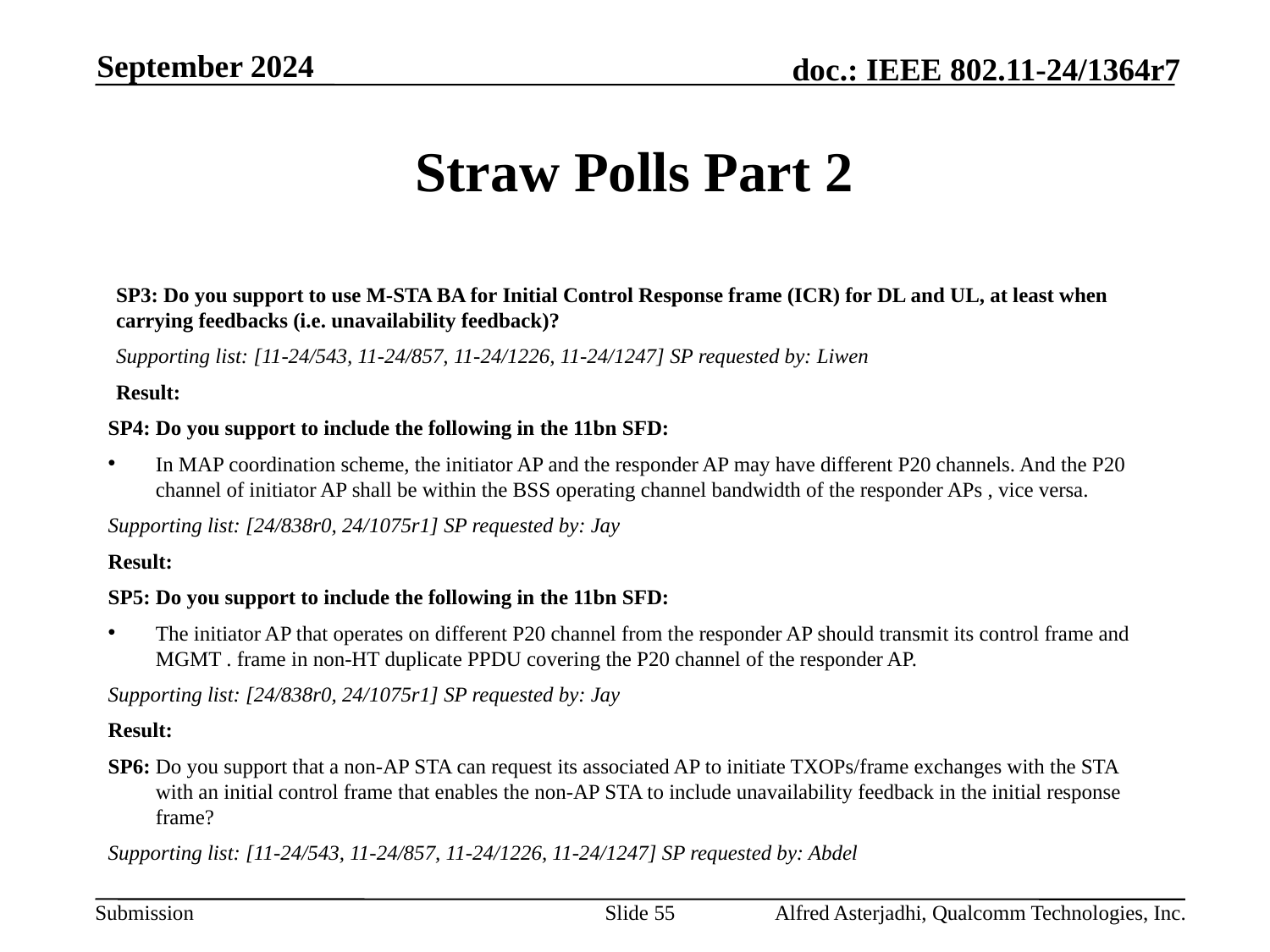

September 2024
# Straw Polls Part 2
SP3: Do you support to use M-STA BA for Initial Control Response frame (ICR) for DL and UL, at least when carrying feedbacks (i.e. unavailability feedback)?
Supporting list: [11-24/543, 11-24/857, 11-24/1226, 11-24/1247] SP requested by: Liwen
Result:
SP4: Do you support to include the following in the 11bn SFD:
In MAP coordination scheme, the initiator AP and the responder AP may have different P20 channels. And the P20 channel of initiator AP shall be within the BSS operating channel bandwidth of the responder APs , vice versa.
Supporting list: [24/838r0, 24/1075r1] SP requested by: Jay
Result:
SP5: Do you support to include the following in the 11bn SFD:
The initiator AP that operates on different P20 channel from the responder AP should transmit its control frame and MGMT . frame in non-HT duplicate PPDU covering the P20 channel of the responder AP.
Supporting list: [24/838r0, 24/1075r1] SP requested by: Jay
Result:
SP6: Do you support that a non-AP STA can request its associated AP to initiate TXOPs/frame exchanges with the STA with an initial control frame that enables the non-AP STA to include unavailability feedback in the initial response frame?
Supporting list: [11-24/543, 11-24/857, 11-24/1226, 11-24/1247] SP requested by: Abdel

Slide 55
Alfred Asterjadhi, Qualcomm Technologies, Inc.